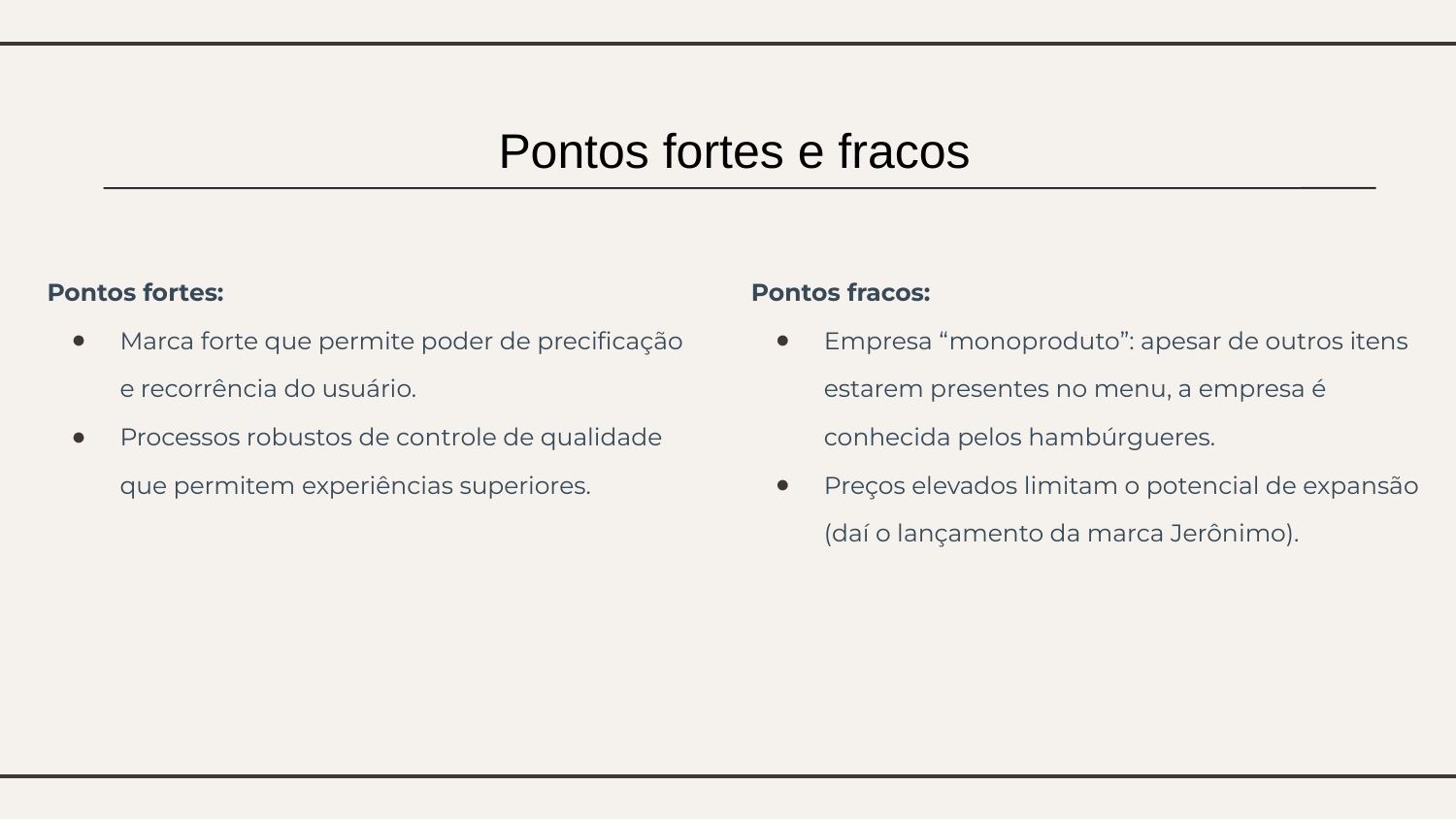

# Pontos fortes e fracos
Pontos fortes:
Marca forte que permite poder de precificação e recorrência do usuário.
Processos robustos de controle de qualidade que permitem experiências superiores.
Pontos fracos:
Empresa “monoproduto”: apesar de outros itens estarem presentes no menu, a empresa é conhecida pelos hambúrgueres.
Preços elevados limitam o potencial de expansão (daí o lançamento da marca Jerônimo).